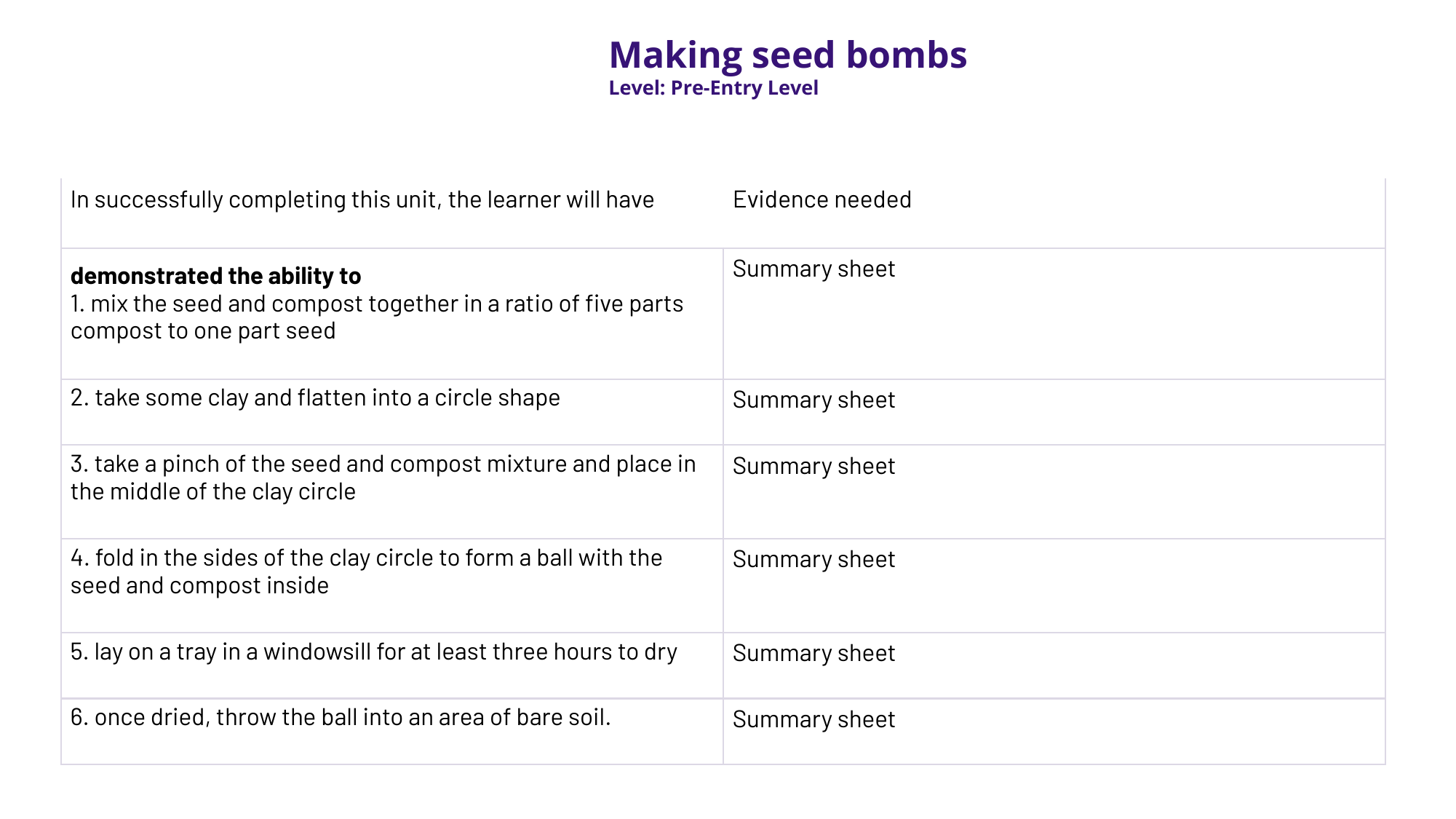

Making seed bombs
Level: Pre-Entry Level

| In successfully completing this unit, the learner will have | Evidence needed |
| --- | --- |
| demonstrated the ability to 1. mix the seed and compost together in a ratio of five parts compost to one part seed | Summary sheet |
| 2. take some clay and flatten into a circle shape | Summary sheet |
| 3. take a pinch of the seed and compost mixture and place in the middle of the clay circle | Summary sheet |
| 4. fold in the sides of the clay circle to form a ball with the seed and compost inside | Summary sheet |
| 5. lay on a tray in a windowsill for at least three hours to dry | Summary sheet |
| 6. once dried, throw the ball into an area of bare soil. | Summary sheet |